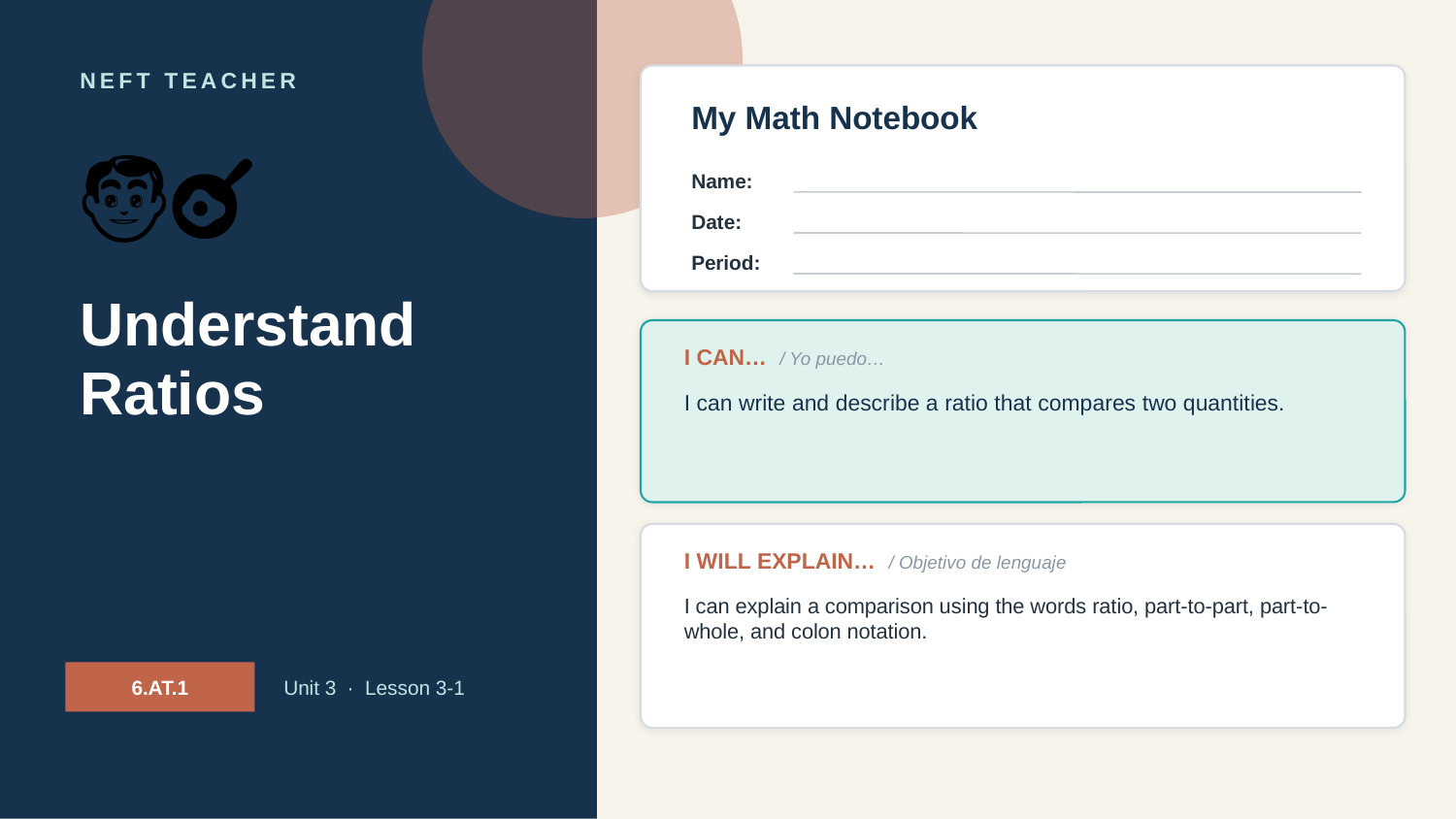

NEFT TEACHER

My Math Notebook
👨‍🍳
Name:

Date:

Period:

Understand Ratios

I CAN…  / Yo puedo…
I can write and describe a ratio that compares two quantities.

I WILL EXPLAIN…  / Objetivo de lenguaje
I can explain a comparison using the words ratio, part-to-part, part-to-whole, and colon notation.
6.AT.1
Unit 3  ·  Lesson 3-1